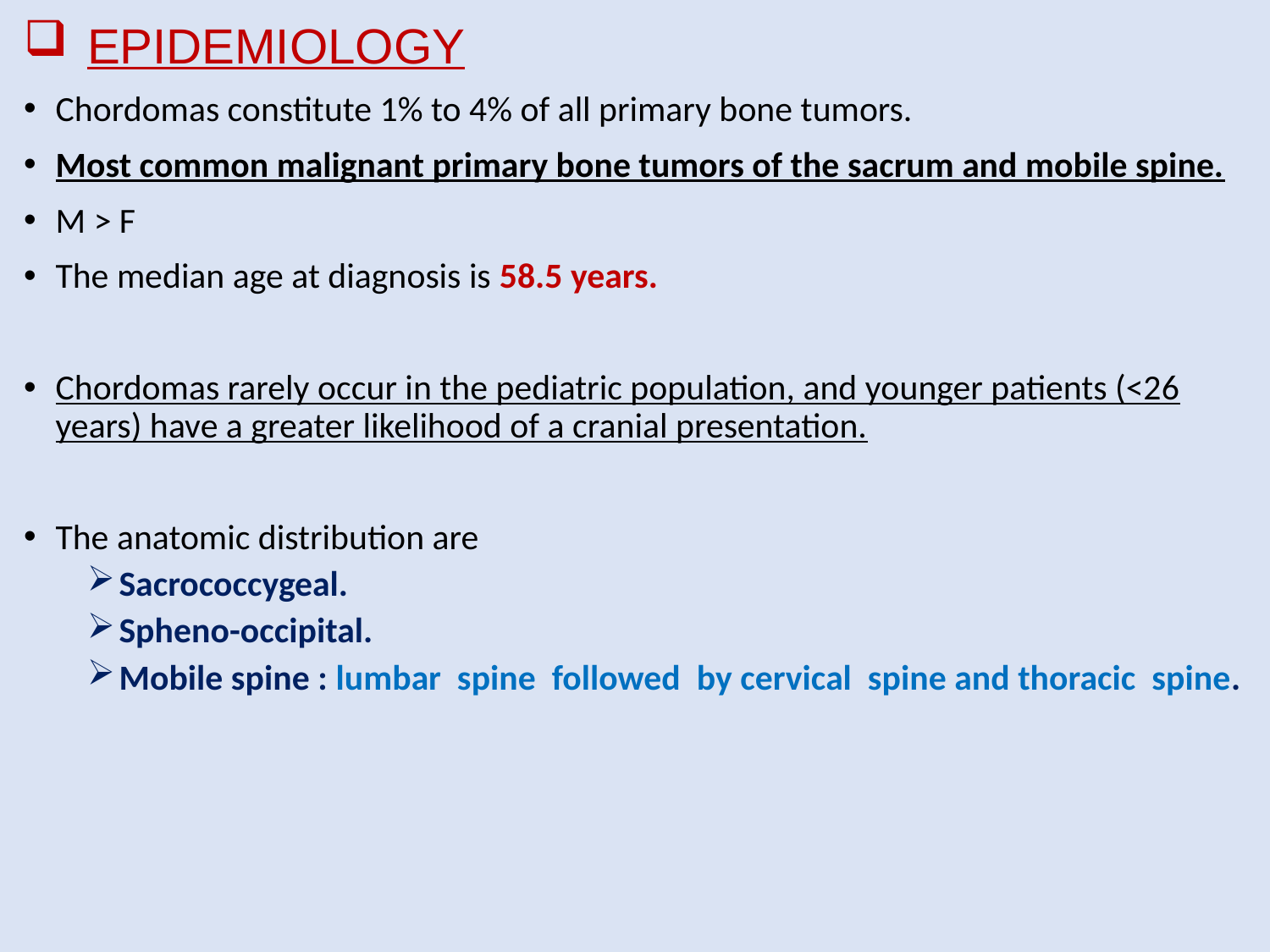

# EPIDEMIOLOGY
Chordomas constitute 1% to 4% of all primary bone tumors.
Most common malignant primary bone tumors of the sacrum and mobile spine.
M > F
The median age at diagnosis is 58.5 years.

Chordomas rarely occur in the pediatric population, and younger patients (<26 years) have a greater likelihood of a cranial presentation.

The anatomic distribution are
Sacrococcygeal.
Spheno-occipital.
Mobile spine : lumbar  spine  followed  by cervical  spine and thoracic  spine.